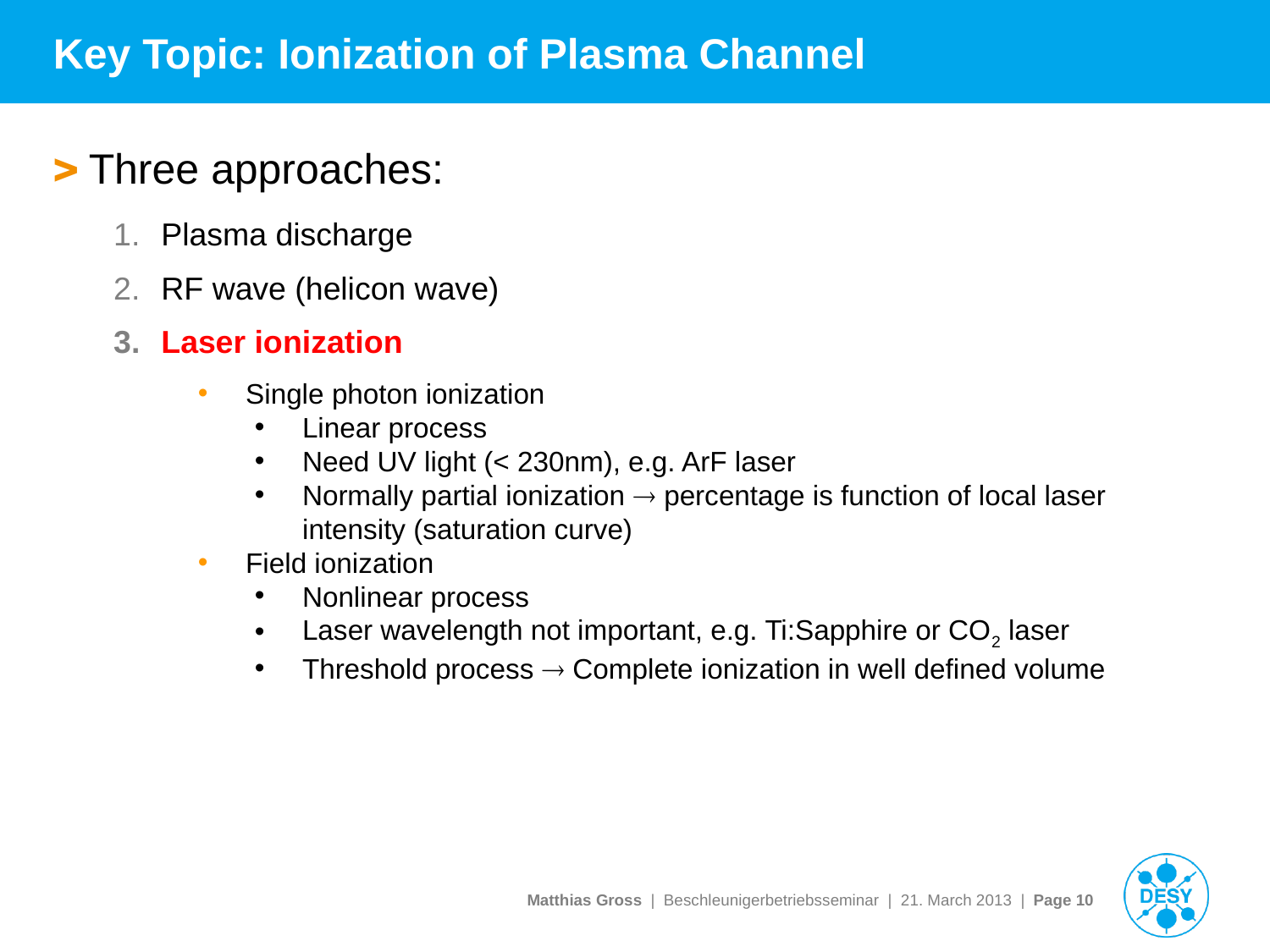

# Key Topic: Ionization of Plasma Channel
Three approaches:
Plasma discharge
RF wave (helicon wave)
Laser ionization
Single photon ionization
Linear process
Need UV light (< 230nm), e.g. ArF laser
Normally partial ionization → percentage is function of local laser intensity (saturation curve)
Field ionization
Nonlinear process
Laser wavelength not important, e.g. Ti:Sapphire or CO2 laser
Threshold process → Complete ionization in well defined volume